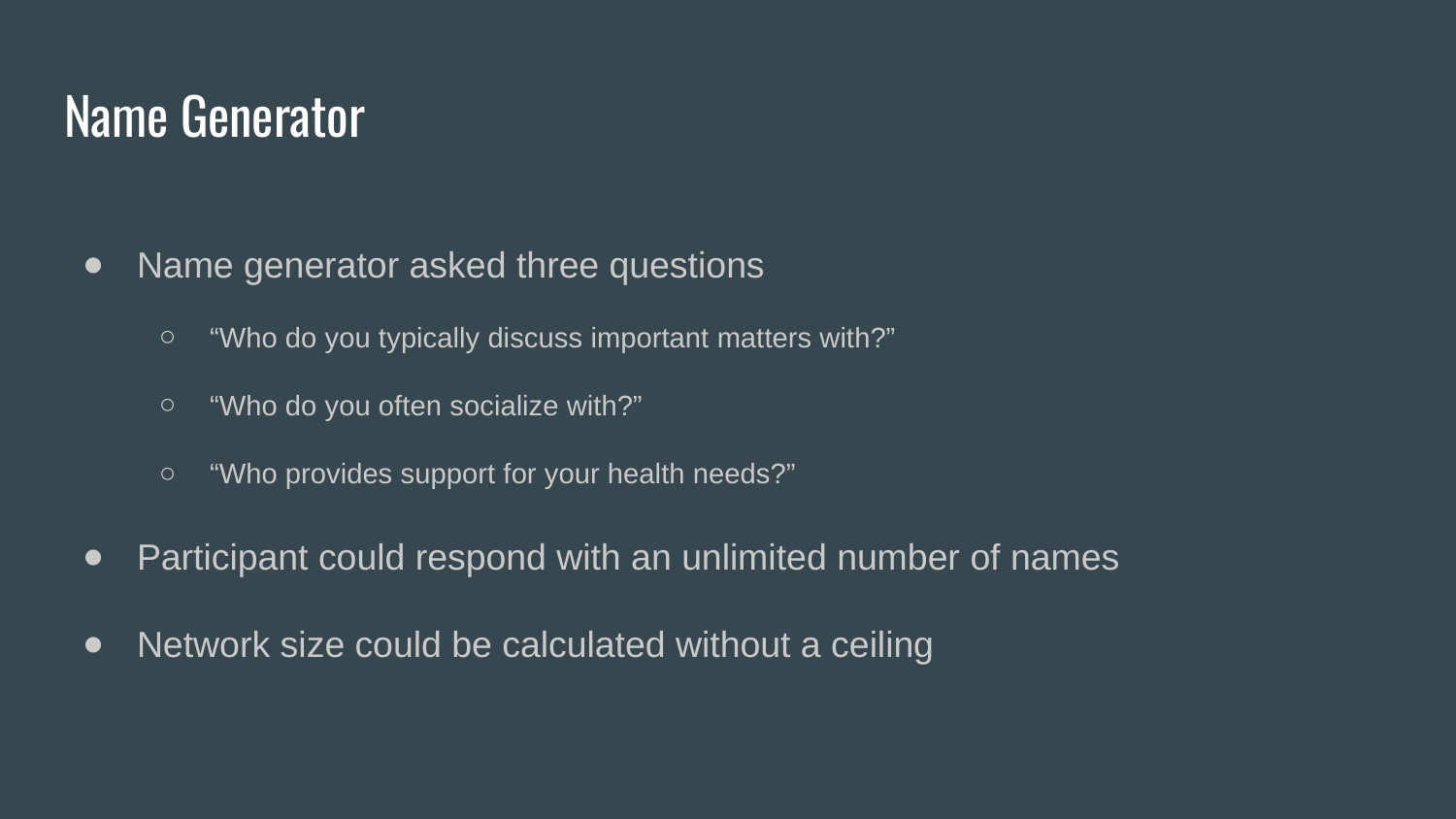

# Name Generator
Name generator asked three questions
“Who do you typically discuss important matters with?”
“Who do you often socialize with?”
“Who provides support for your health needs?”
Participant could respond with an unlimited number of names
Network size could be calculated without a ceiling